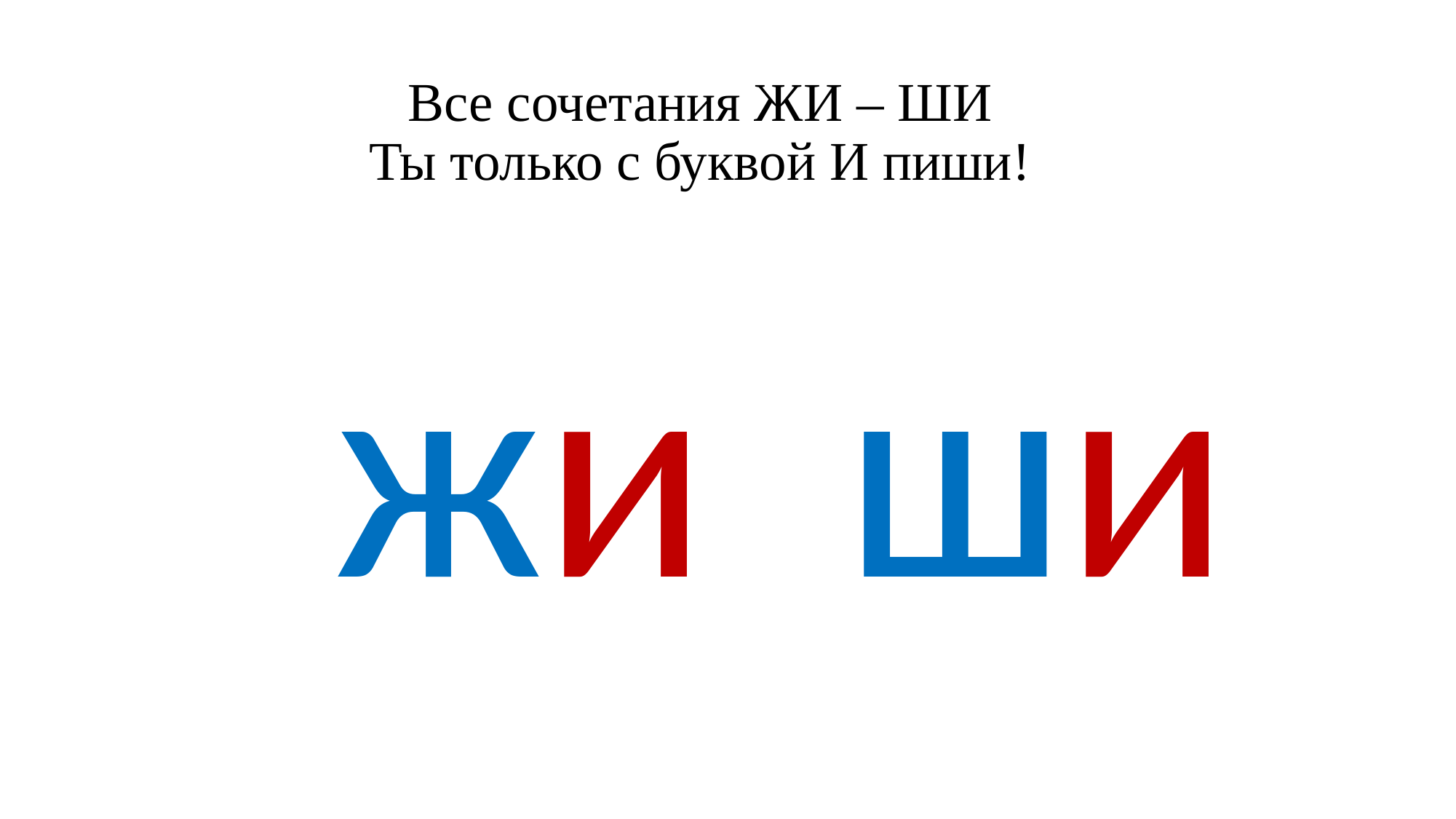

# Все сочетания ЖИ – ШИ Ты только с буквой И пиши!
жи  ши